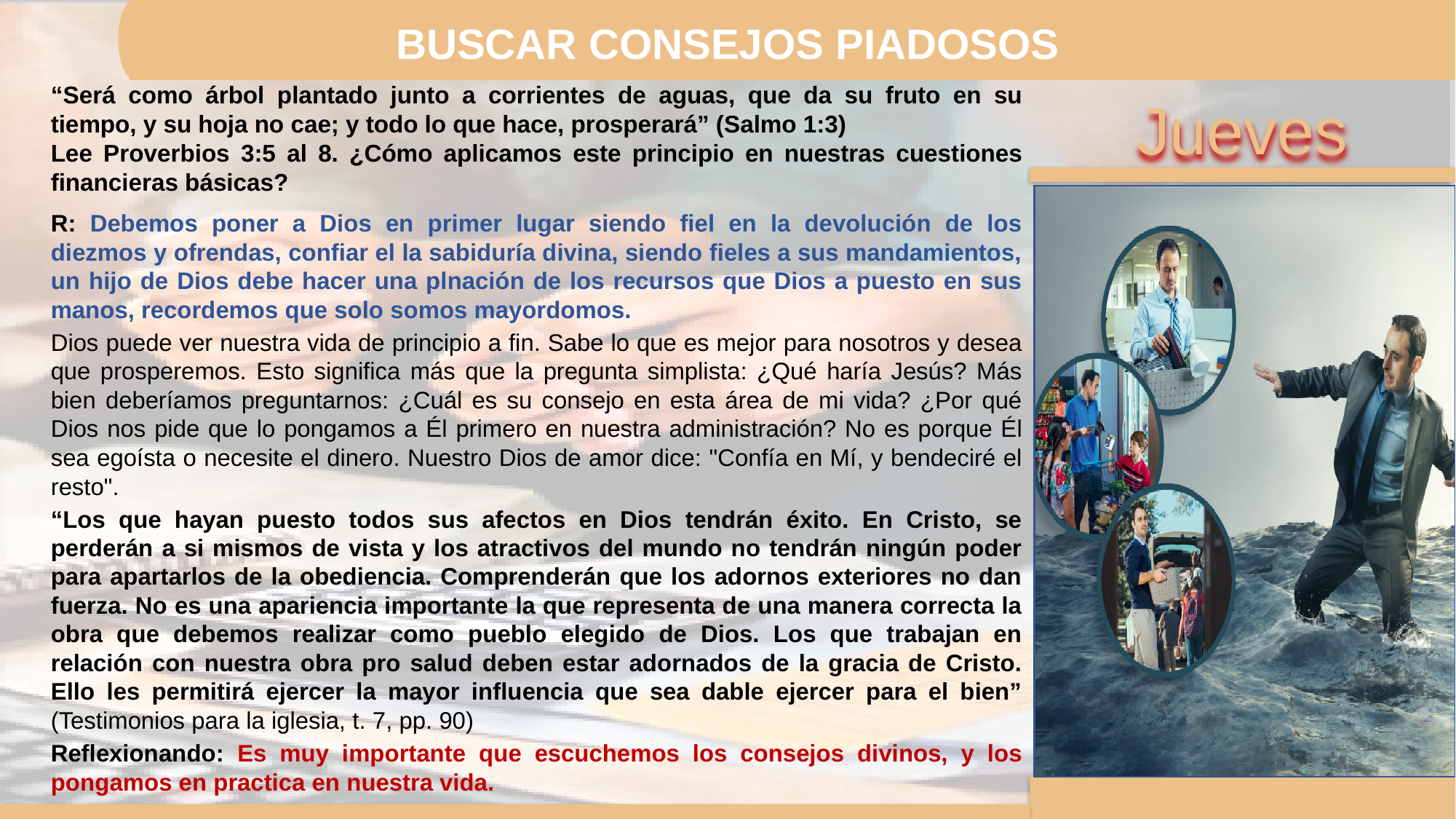

BUSCAR CONSEJOS PIADOSOS
“Será como árbol plantado junto a corrientes de aguas, que da su fruto en su tiempo, y su hoja no cae; y todo lo que hace, prosperará” (Salmo 1:3)
Lee Proverbios 3:5 al 8. ¿Cómo aplicamos este principio en nuestras cuestiones financieras básicas?

R: Debemos poner a Dios en primer lugar siendo fiel en la devolución de los diezmos y ofrendas, confiar el la sabiduría divina, siendo fieles a sus mandamientos, un hijo de Dios debe hacer una plnación de los recursos que Dios a puesto en sus manos, recordemos que solo somos mayordomos.
Dios puede ver nuestra vida de principio a fin. Sabe lo que es mejor para nosotros y desea que prosperemos. Esto significa más que la pregunta simplista: ¿Qué haría Jesús? Más bien deberíamos preguntarnos: ¿Cuál es su consejo en esta área de mi vida? ¿Por qué Dios nos pide que lo pongamos a Él primero en nuestra administración? No es porque Él sea egoísta o necesite el dinero. Nuestro Dios de amor dice: "Confía en Mí, y bendeciré el resto".
“Los que hayan puesto todos sus afectos en Dios tendrán éxito. En Cristo, se perderán a si mismos de vista y los atractivos del mundo no tendrán ningún poder para apartarlos de la obediencia. Comprenderán que los adornos exteriores no dan fuerza. No es una apariencia importante la que representa de una manera correcta la obra que debemos realizar como pueblo elegido de Dios. Los que trabajan en relación con nuestra obra pro salud deben estar adornados de la gracia de Cristo. Ello les permitirá ejercer la mayor influencia que sea dable ejercer para el bien” (Testimonios para la iglesia, t. 7, pp. 90)
Reflexionando: Es muy importante que escuchemos los consejos divinos, y los pongamos en practica en nuestra vida.